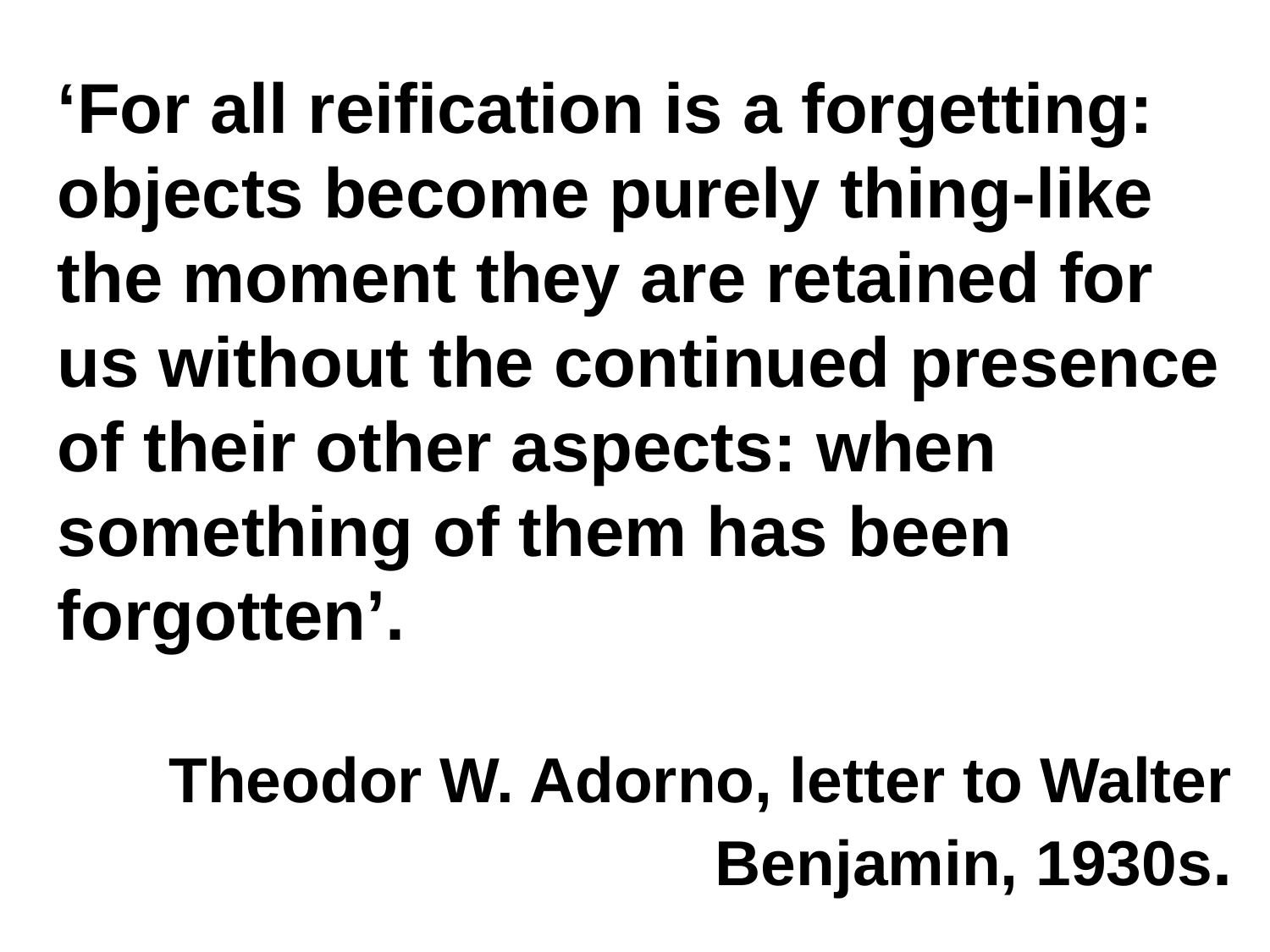

‘For all reification is a forgetting: objects become purely thing-like the moment they are retained for us without the continued presence of their other aspects: when something of them has been forgotten’.

Theodor W. Adorno, letter to Walter Benjamin, 1930s.